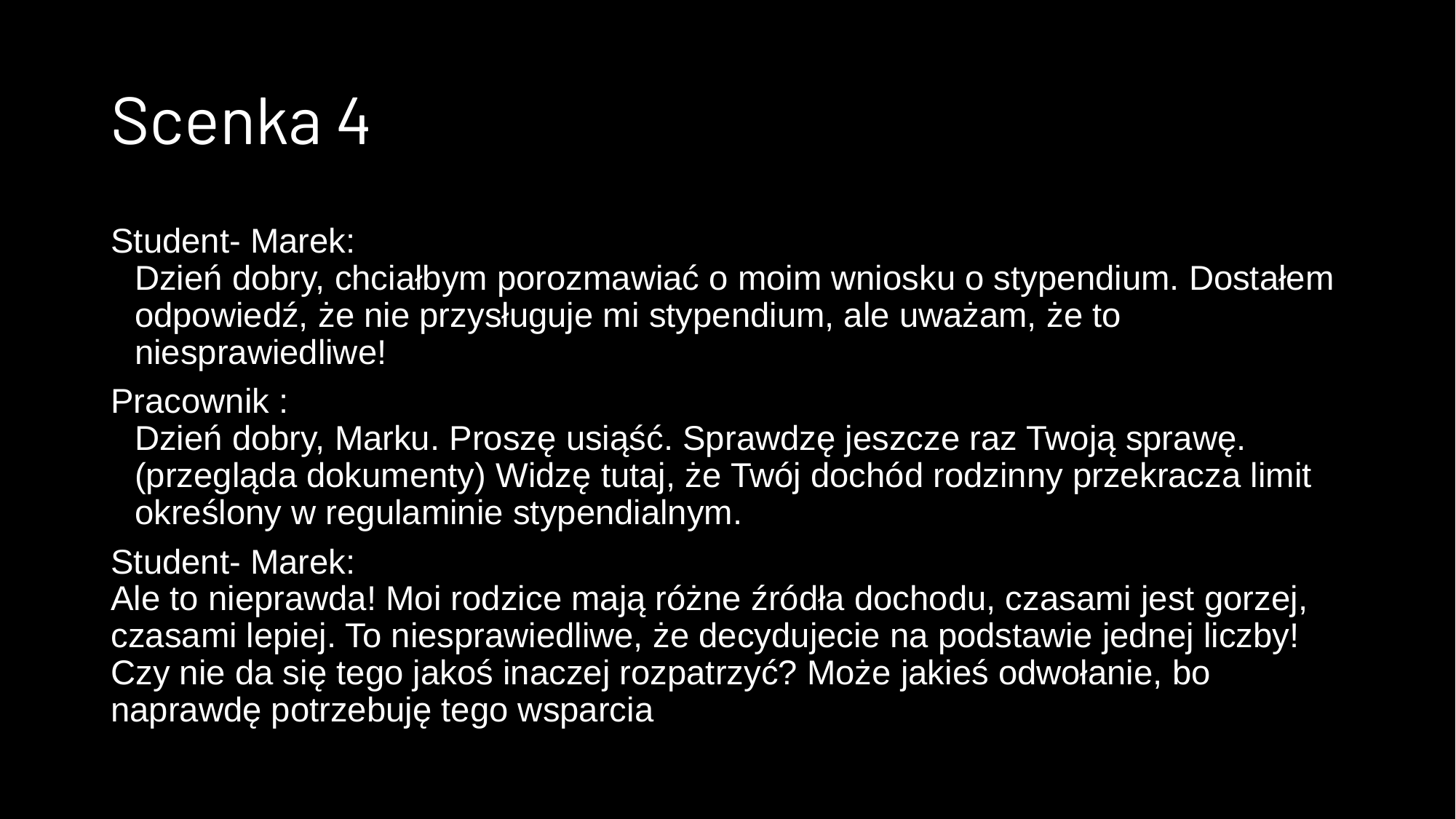

# Scenka 4
Student- Marek:
Dzień dobry, chciałbym porozmawiać o moim wniosku o stypendium. Dostałem odpowiedź, że nie przysługuje mi stypendium, ale uważam, że to niesprawiedliwe!
Pracownik :
Dzień dobry, Marku. Proszę usiąść. Sprawdzę jeszcze raz Twoją sprawę. (przegląda dokumenty) Widzę tutaj, że Twój dochód rodzinny przekracza limit określony w regulaminie stypendialnym.
Student- Marek:
Ale to nieprawda! Moi rodzice mają różne źródła dochodu, czasami jest gorzej, czasami lepiej. To niesprawiedliwe, że decydujecie na podstawie jednej liczby! Czy nie da się tego jakoś inaczej rozpatrzyć? Może jakieś odwołanie, bo naprawdę potrzebuję tego wsparcia